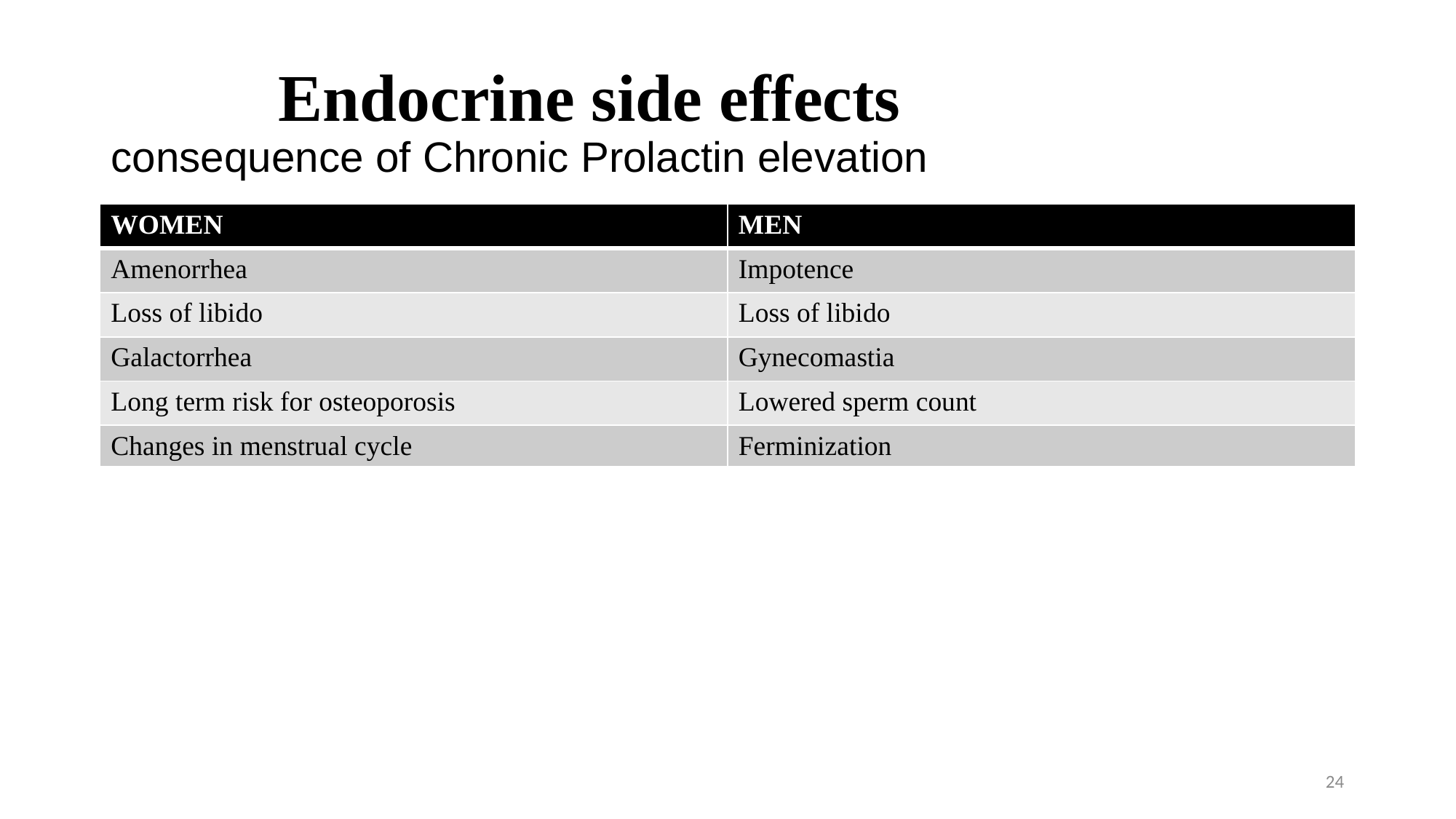

# Endocrine side effects consequence of Chronic Prolactin elevation
| WOMEN | MEN |
| --- | --- |
| Amenorrhea | Impotence |
| Loss of libido | Loss of libido |
| Galactorrhea | Gynecomastia |
| Long term risk for osteoporosis | Lowered sperm count |
| Changes in menstrual cycle | Ferminization |
24